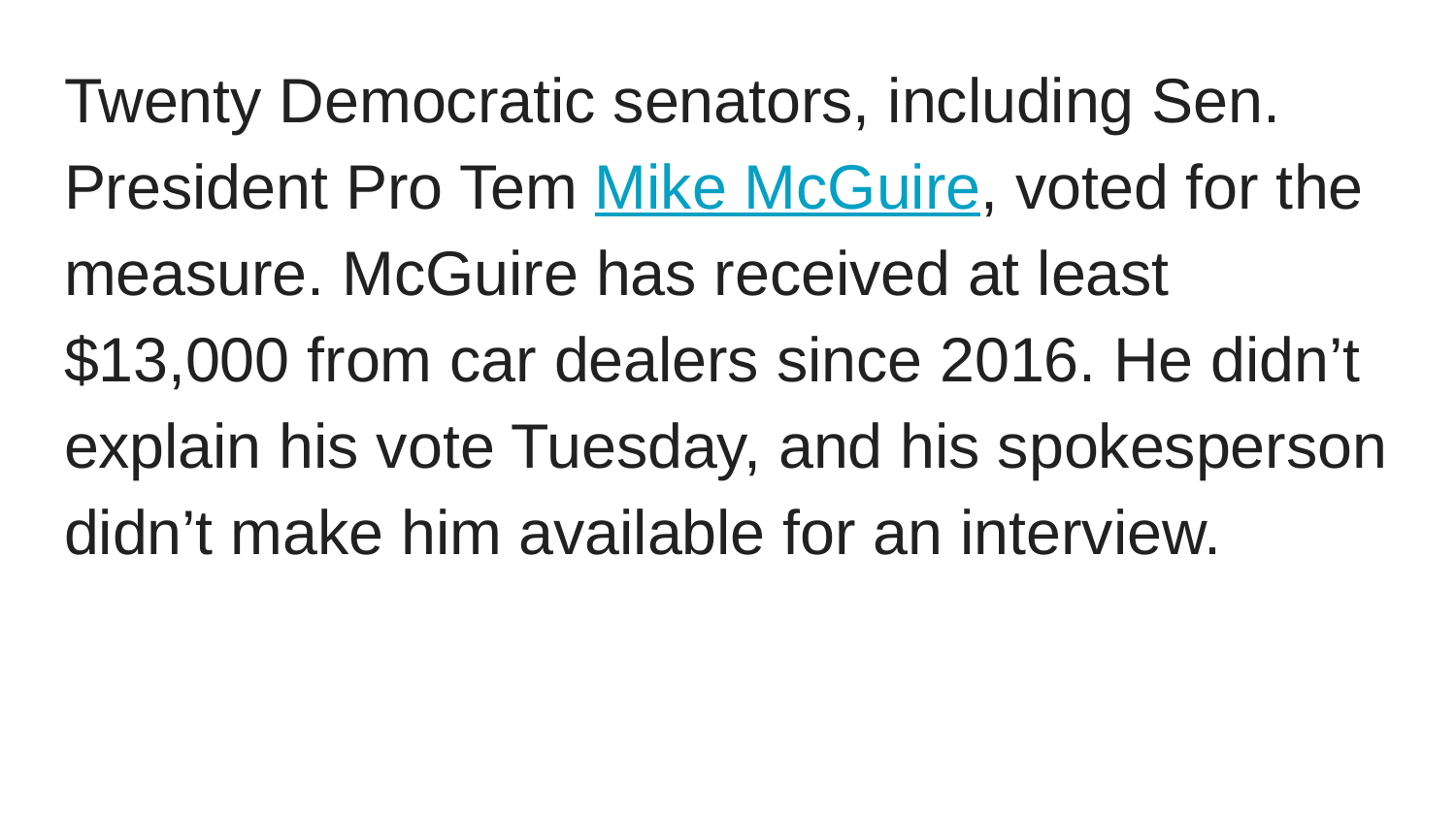

Twenty Democratic senators, including Sen. President Pro Tem Mike McGuire, voted for the measure. McGuire has received at least $13,000 from car dealers since 2016. He didn’t explain his vote Tuesday, and his spokesperson didn’t make him available for an interview.